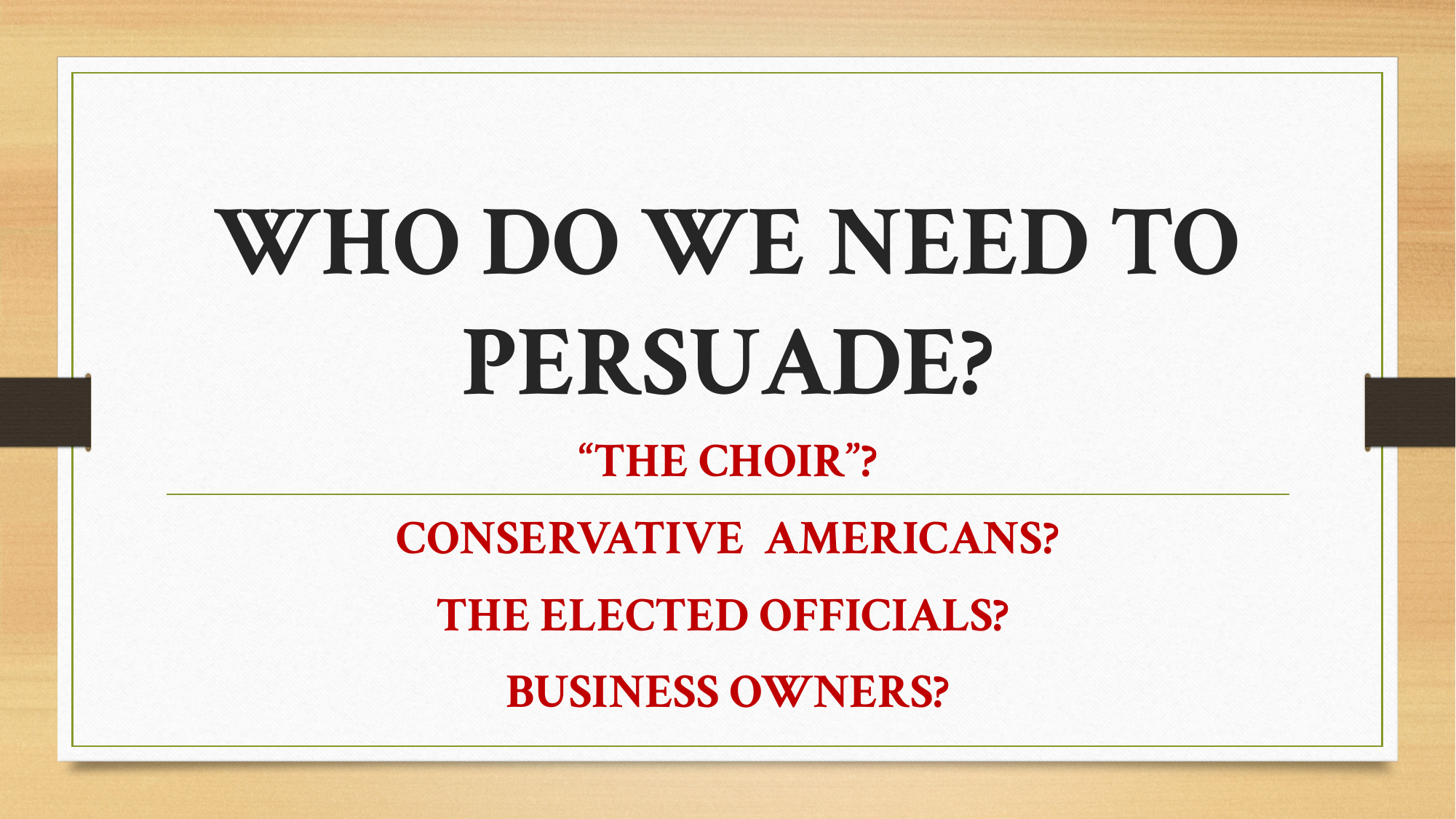

# WHO DO WE NEED TO PERSUADE?
“THE CHOIR”?
CONSERVATIVE  AMERICANS?
THE ELECTED OFFICIALS?
BUSINESS OWNERS?